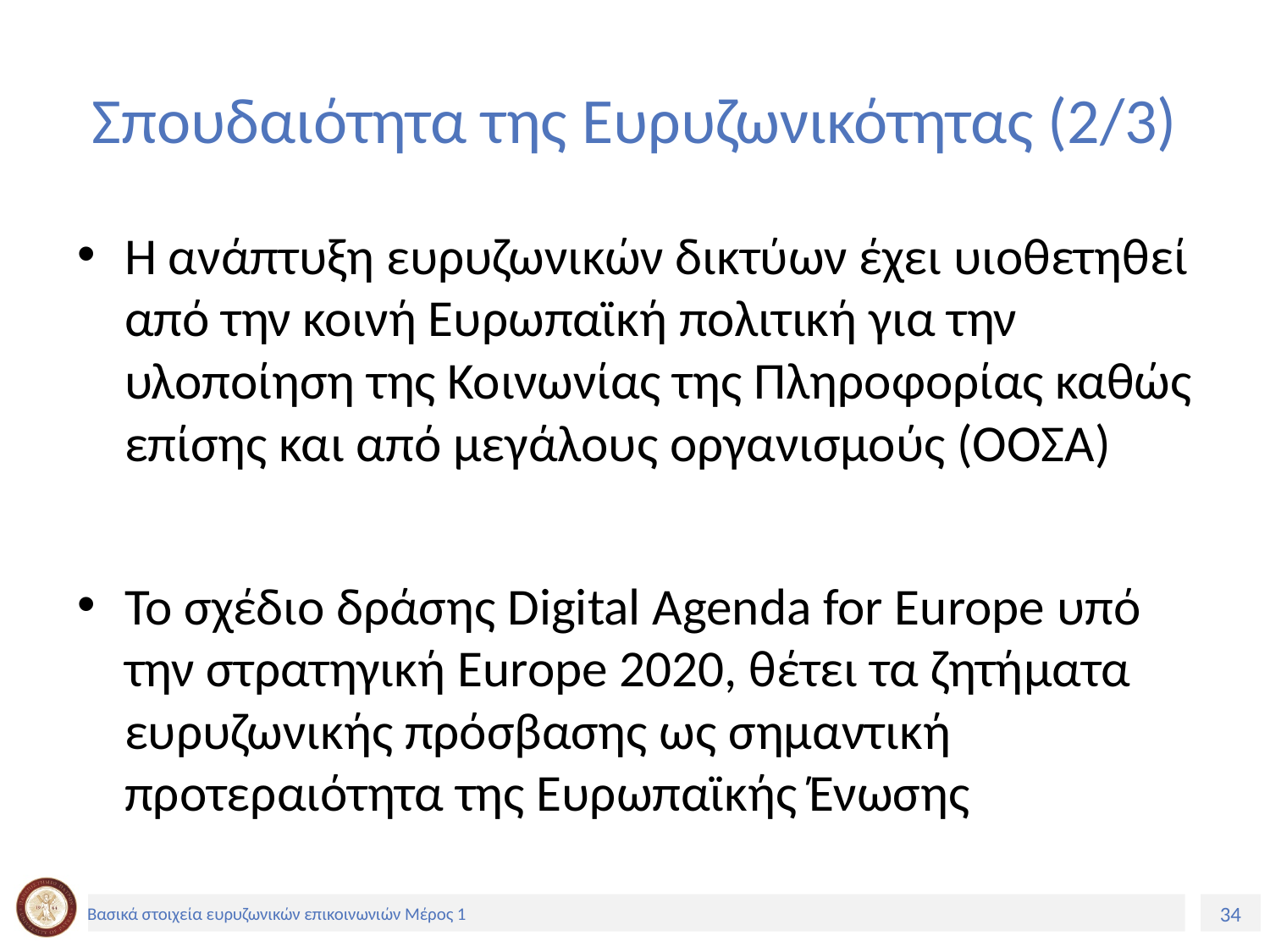

# Σπουδαιότητα της Ευρυζωνικότητας (2/3)
Η ανάπτυξη ευρυζωνικών δικτύων έχει υιοθετηθεί από την κοινή Ευρωπαϊκή πολιτική για την υλοποίηση της Κοινωνίας της Πληροφορίας καθώς επίσης και από μεγάλους οργανισμούς (ΟΟΣΑ)

Το σχέδιο δράσης Digital Agenda for Europe υπό την στρατηγική Europe 2020, θέτει τα ζητήματα ευρυζωνικής πρόσβασης ως σημαντική προτεραιότητα της Ευρωπαϊκής Ένωσης